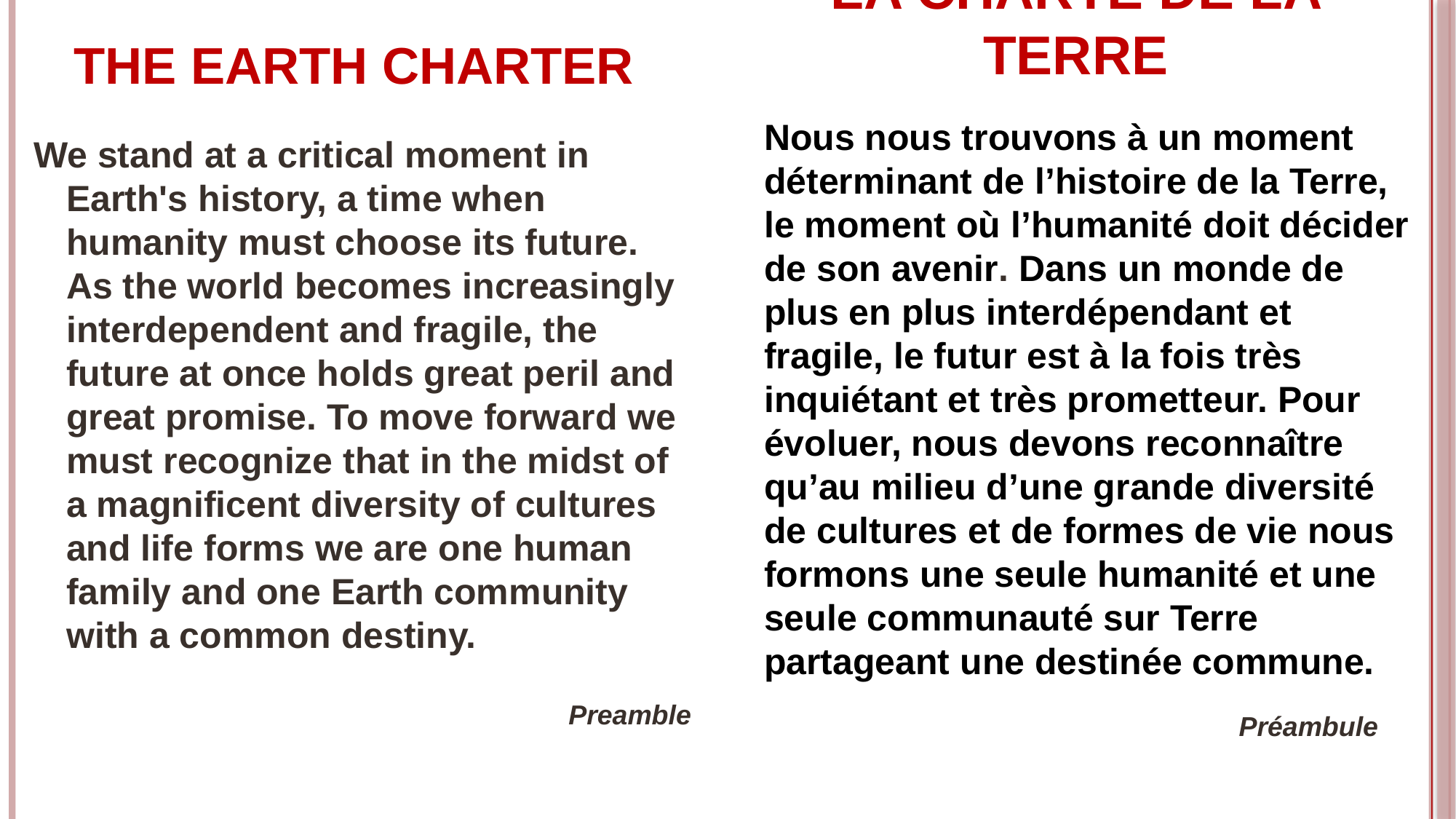

# THE EARTH CHARTER
La charte de la terre
Nous nous trouvons à un moment déterminant de l’histoire de la Terre, le moment où l’humanité doit décider de son avenir. Dans un monde de plus en plus interdépendant et fragile, le futur est à la fois très inquiétant et très prometteur. Pour évoluer, nous devons reconnaître qu’au milieu d’une grande diversité de cultures et de formes de vie nous formons une seule humanité et une seule communauté sur Terre partageant une destinée commune.
				               Préambule
We stand at a critical moment in Earth's history, a time when humanity must choose its future. As the world becomes increasingly interdependent and fragile, the future at once holds great peril and great promise. To move forward we must recognize that in the midst of a magnificent diversity of cultures and life forms we are one human family and one Earth community with a common destiny.
						Preamble